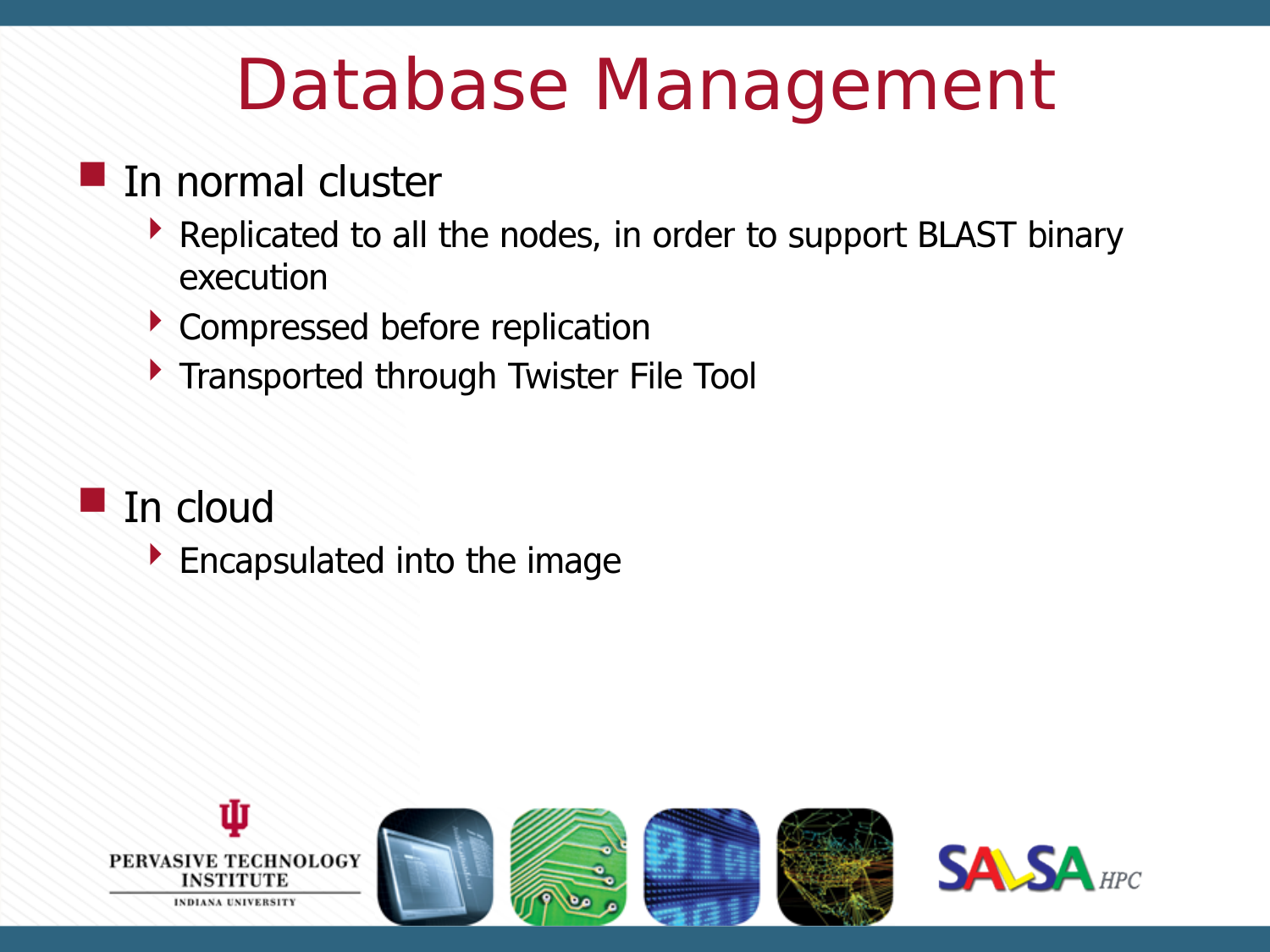

# Database Management
In normal cluster
Replicated to all the nodes, in order to support BLAST binary execution
Compressed before replication
Transported through Twister File Tool

In cloud
Encapsulated into the image